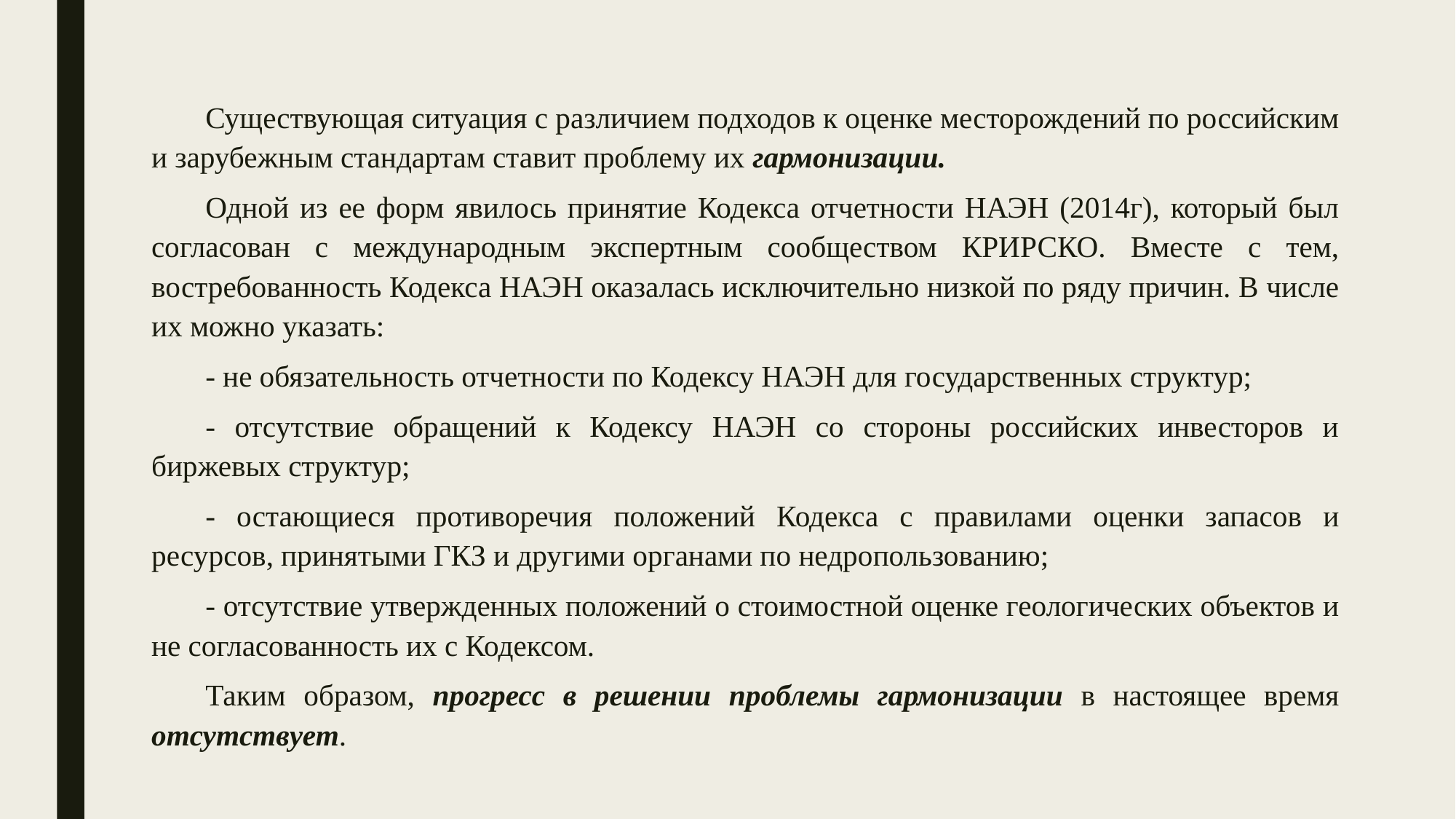

Существующая ситуация с различием подходов к оценке месторождений по российским и зарубежным стандартам ставит проблему их гармонизации.
Одной из ее форм явилось принятие Кодекса отчетности НАЭН (2014г), который был согласован с международным экспертным сообществом КРИРСКО. Вместе с тем, востребованность Кодекса НАЭН оказалась исключительно низкой по ряду причин. В числе их можно указать:
- не обязательность отчетности по Кодексу НАЭН для государственных структур;
- отсутствие обращений к Кодексу НАЭН со стороны российских инвесторов и биржевых структур;
- остающиеся противоречия положений Кодекса с правилами оценки запасов и ресурсов, принятыми ГКЗ и другими органами по недропользованию;
- отсутствие утвержденных положений о стоимостной оценке геологических объектов и не согласованность их с Кодексом.
Таким образом, прогресс в решении проблемы гармонизации в настоящее время отсутствует.